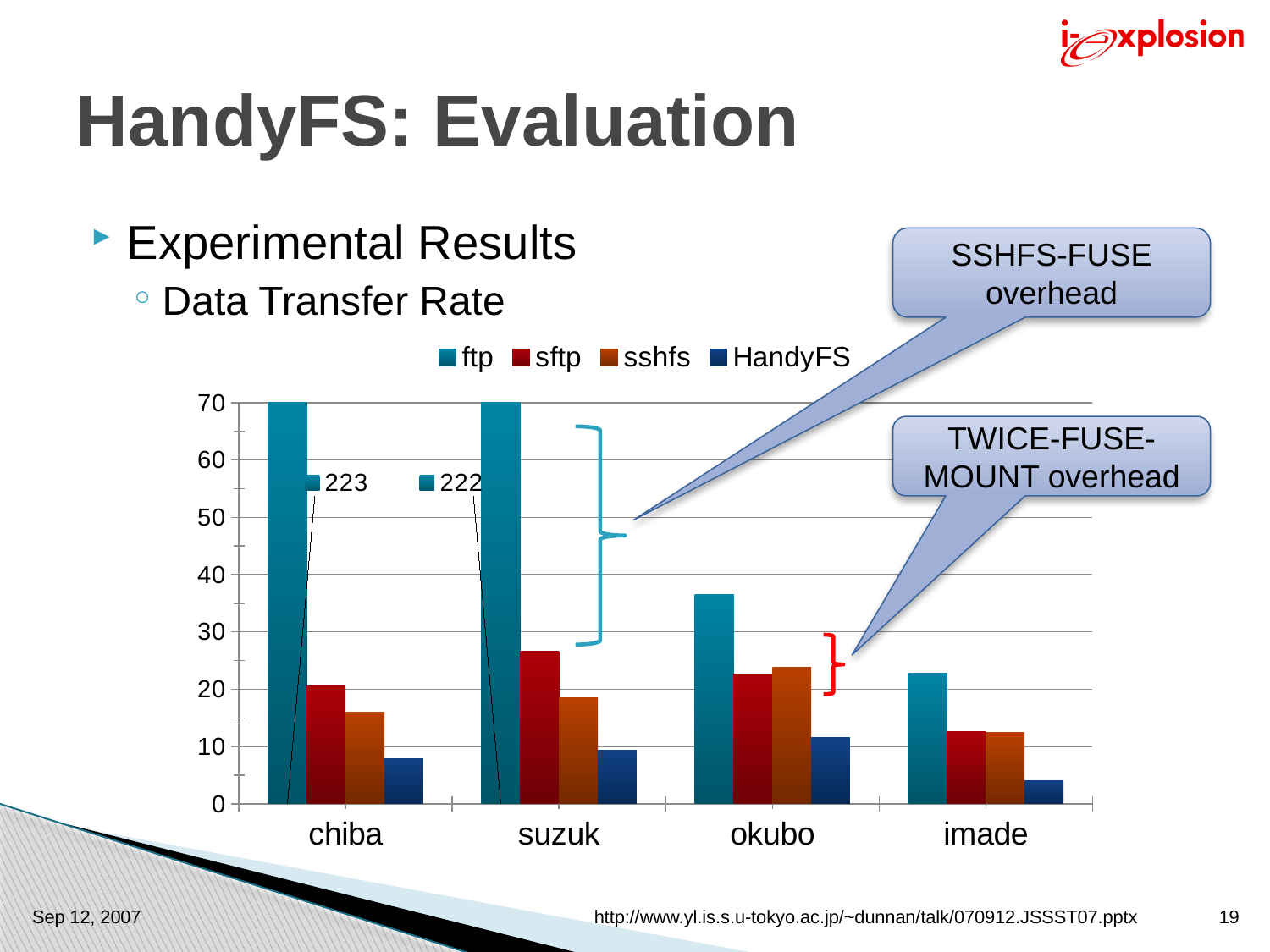

# HandyFS: Evaluation
Experimental Results
Data Transfer Rate

SSHFS-FUSE overhead

### Chart

| Category |  |  |  |  |
|---|---|---|---|---|
| chiba | 222.99651567944227 | 20.650469626768977 | 16.032503395555807 | 7.9 |
| suzuk | 222.85092491838984 | 26.680389002156033 | 18.531588757985435 | 9.350000000000007 |
| okubo | 36.57306129737935 | 22.65411546077014 | 23.846673342493187 | 11.6 |
| imade | 22.819704279808796 | 12.526645116106968 | 12.382852651309053 | 4.1 |
TWICE-FUSE-MOUNT overhead

Sep 12, 2007
http://www.yl.is.s.u-tokyo.ac.jp/~dunnan/talk/070912.JSSST07.pptx
19